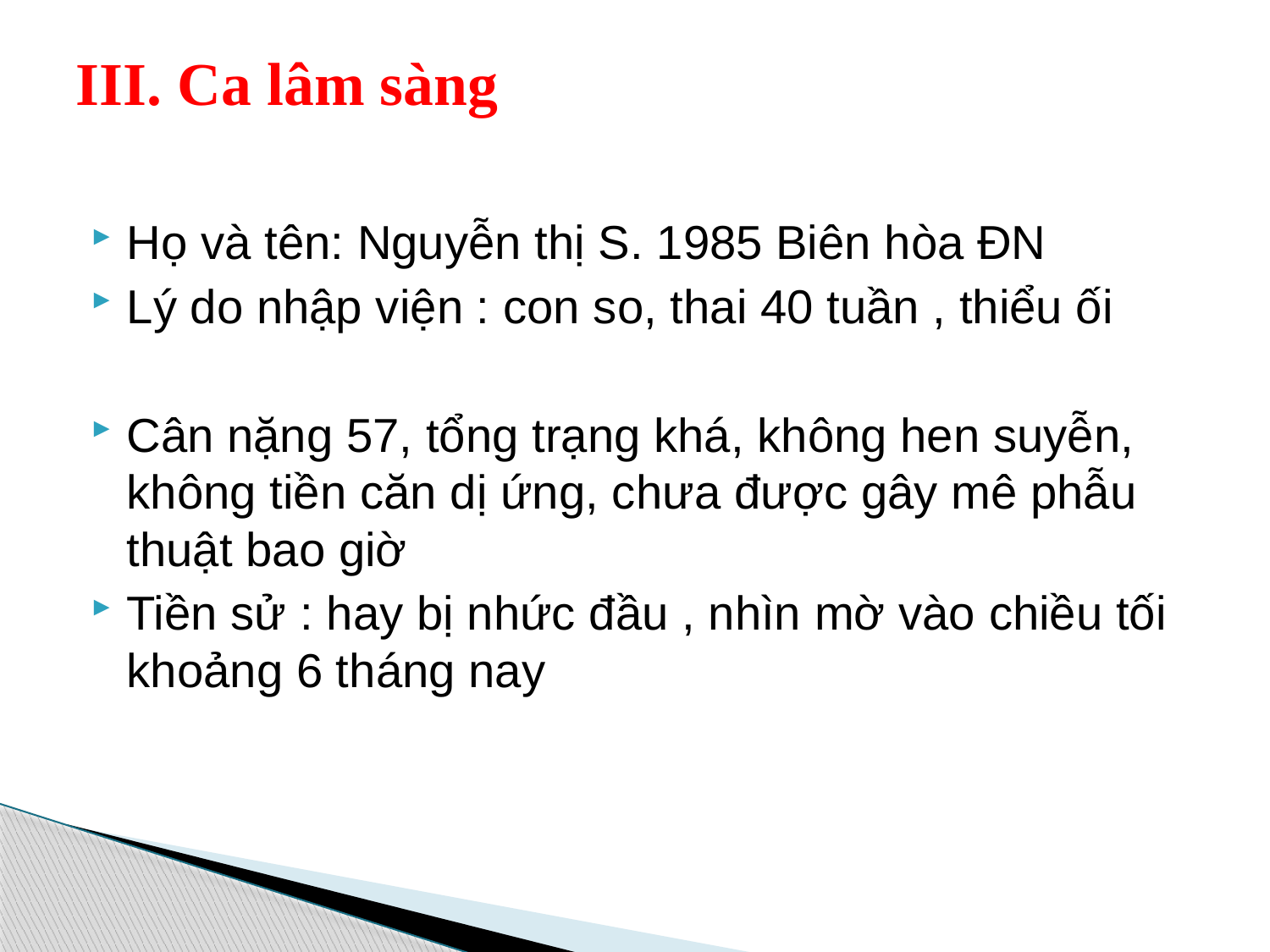

# III. Ca lâm sàng
Họ và tên: Nguyễn thị S. 1985 Biên hòa ĐN
Lý do nhập viện : con so, thai 40 tuần , thiểu ối

Cân nặng 57, tổng trạng khá, không hen suyễn, không tiền căn dị ứng, chưa được gây mê phẫu thuật bao giờ
Tiền sử : hay bị nhức đầu , nhìn mờ vào chiều tối khoảng 6 tháng nay